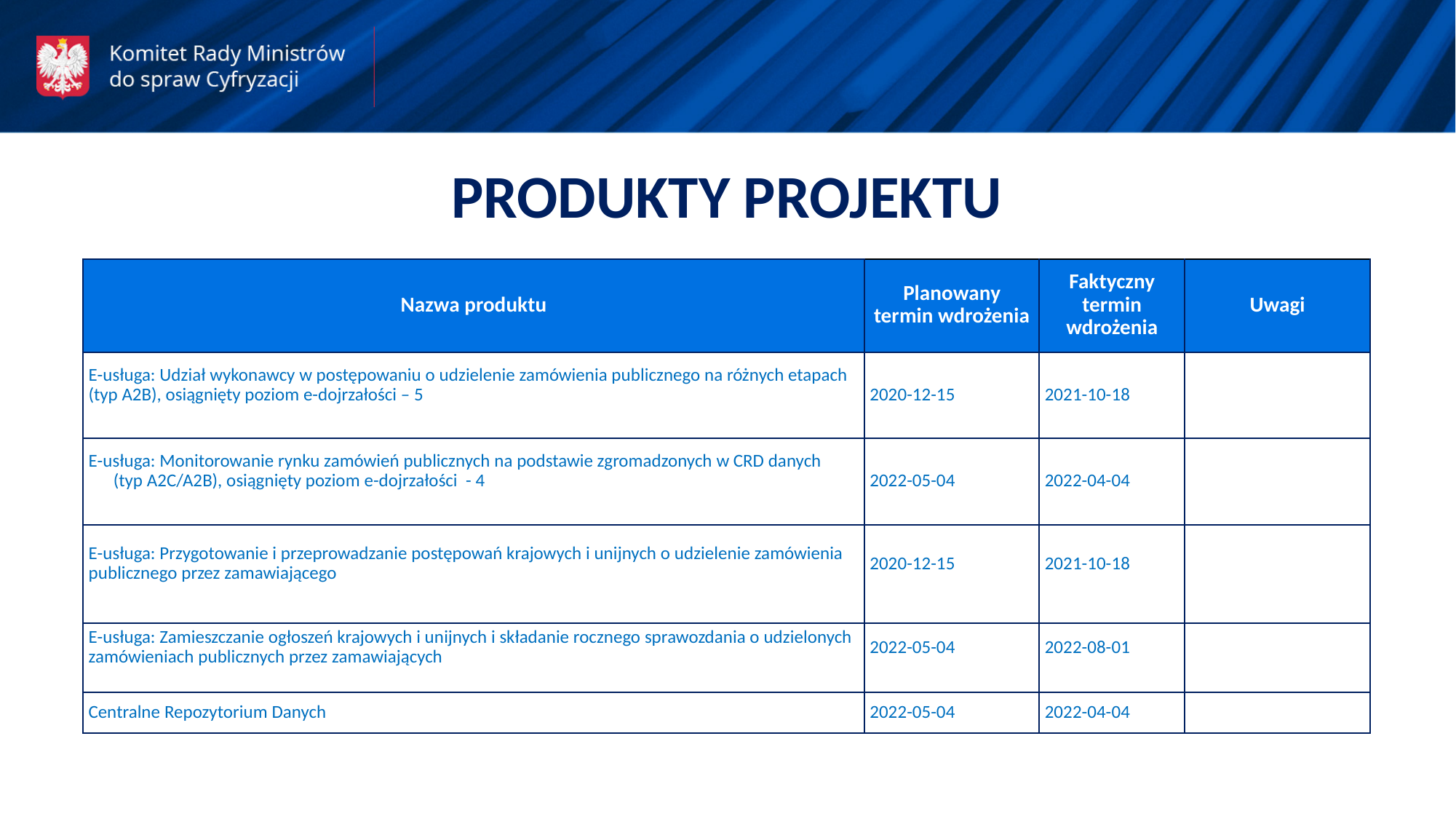

PRODUKTY PROJEKTU
| Nazwa produktu | Planowany termin wdrożenia | Faktyczny termin wdrożenia | Uwagi |
| --- | --- | --- | --- |
| E-usługa: Udział wykonawcy w postępowaniu o udzielenie zamówienia publicznego na różnych etapach (typ A2B), osiągnięty poziom e-dojrzałości – 5 | 2020-12-15 | 2021-10-18 |  |
| E-usługa: Monitorowanie rynku zamówień publicznych na podstawie zgromadzonych w CRD danych (typ A2C/A2B), osiągnięty poziom e-dojrzałości - 4 | 2022-05-04 | 2022-04-04 |  |
| E-usługa: Przygotowanie i przeprowadzanie postępowań krajowych i unijnych o udzielenie zamówienia publicznego przez zamawiającego | 2020-12-15 | 2021-10-18 |  |
| E-usługa: Zamieszczanie ogłoszeń krajowych i unijnych i składanie rocznego sprawozdania o udzielonych zamówieniach publicznych przez zamawiających | 2022-05-04 | 2022-08-01 |  |
| Centralne Repozytorium Danych | 2022-05-04 | 2022-04-04 |  |